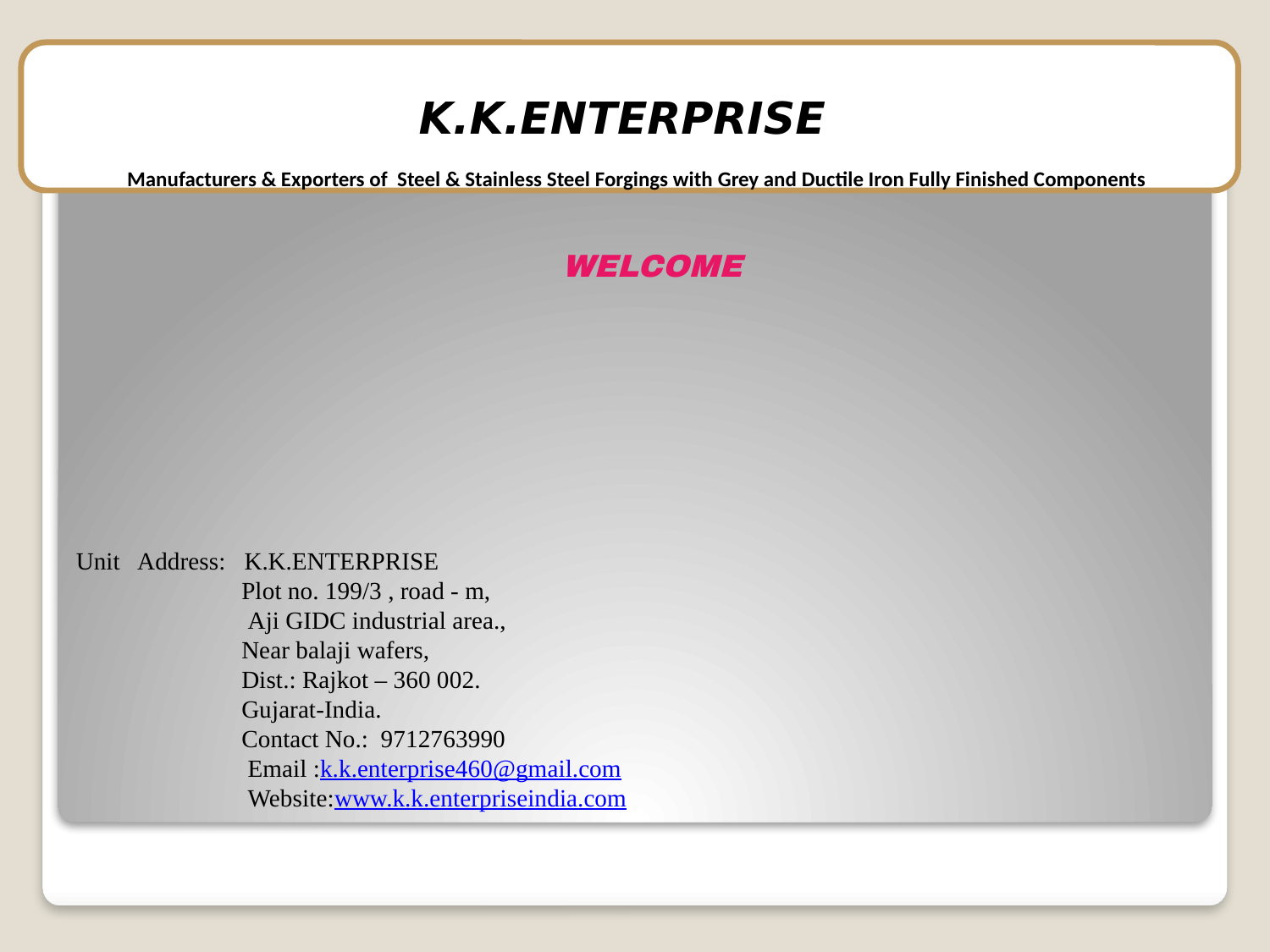

K.K.ENTERPRISE
 Manufacturers & Exporters of  Steel & Stainless Steel Forgings with Grey and Ductile Iron Fully Finished Components

 WELCOME
Unit   Address:   K.K.ENTERPRISE
                           Plot no. 199/3 , road - m,
                            Aji GIDC industrial area.,
                           Near balaji wafers,
                           Dist.: Rajkot – 360 002.
                           Gujarat-India.
                           Contact No.:  9712763990
                            Email :k.k.enterprise460@gmail.com
                            Website:www.k.k.enterpriseindia.com